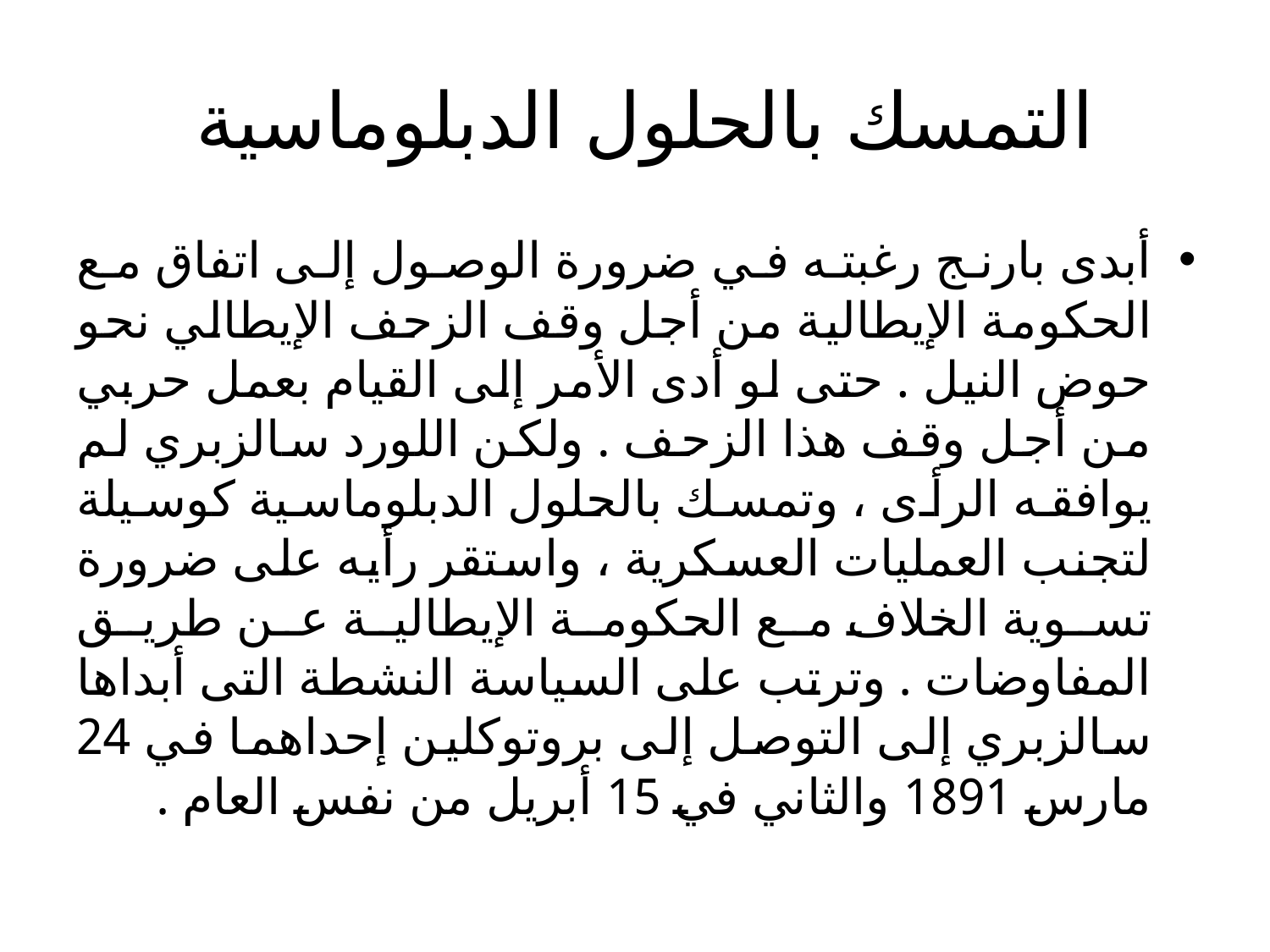

# التمسك بالحلول الدبلوماسية
أبدى بارنج رغبته في ضرورة الوصول إلى اتفاق مع الحكومة الإيطالية من أجل وقف الزحف الإيطالي نحو حوض النيل . حتى لو أدى الأمر إلى القيام بعمل حربي من أجل وقف هذا الزحف . ولكن اللورد سالزبري لم يوافقه الرأى ، وتمسك بالحلول الدبلوماسية كوسيلة لتجنب العمليات العسكرية ، واستقر رأيه على ضرورة تسوية الخلاف مع الحكومة الإيطالية عن طريق المفاوضات . وترتب على السياسة النشطة التى أبداها سالزبري إلى التوصل إلى بروتوكلين إحداهما في 24 مارس 1891 والثاني في 15 أبريل من نفس العام .